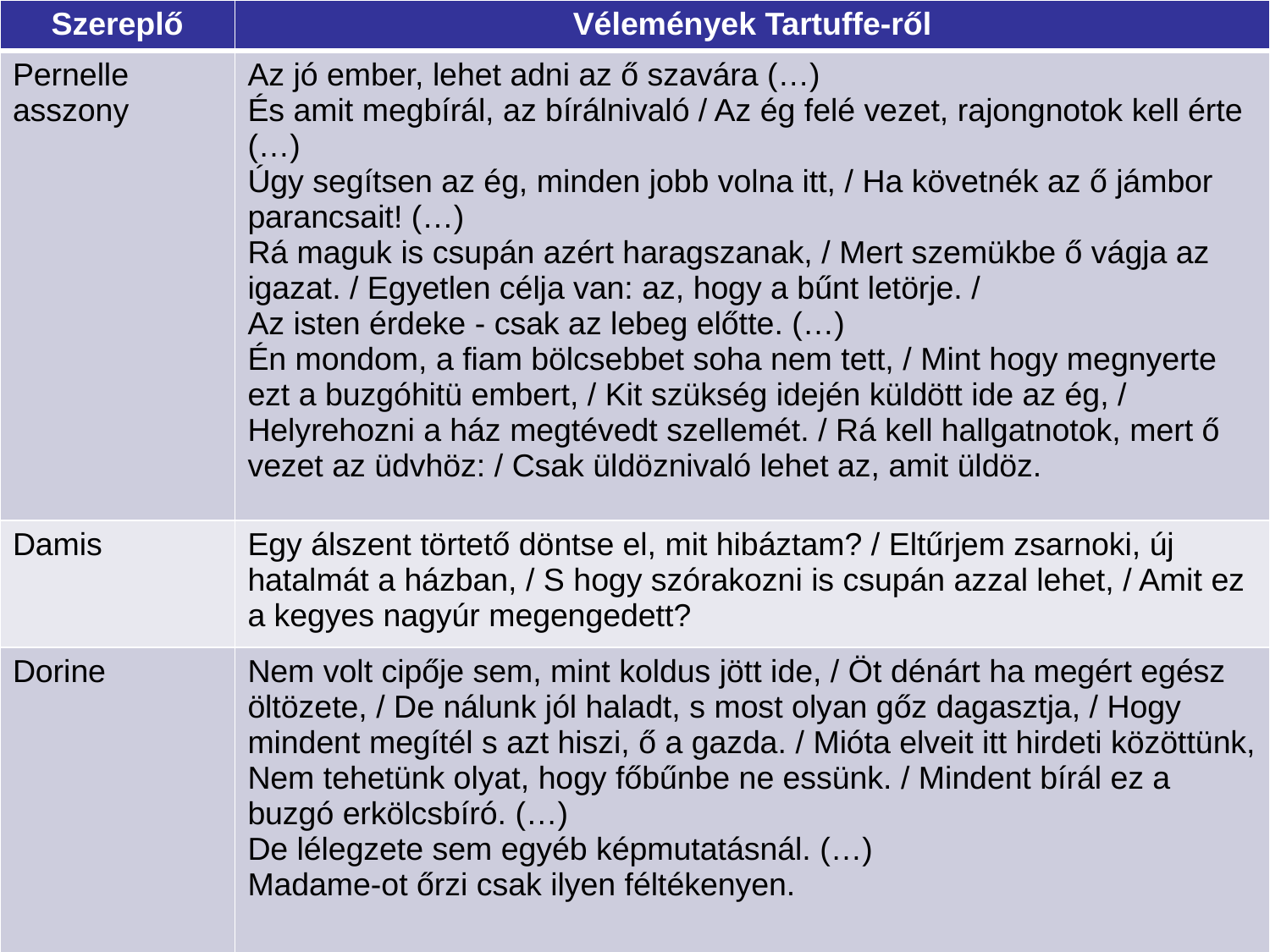

| Szereplő | Vélemények Tartuffe-ről |
| --- | --- |
| Pernelle asszony | Az jó ember, lehet adni az ő szavára (…) És amit megbírál, az bírálnivaló / Az ég felé vezet, rajongnotok kell érte (…) Úgy segítsen az ég, minden jobb volna itt, / Ha követnék az ő jámbor parancsait! (…) Rá maguk is csupán azért haragszanak, / Mert szemükbe ő vágja az igazat. / Egyetlen célja van: az, hogy a bűnt letörje. / Az isten érdeke - csak az lebeg előtte. (…) Én mondom, a fiam bölcsebbet soha nem tett, / Mint hogy megnyerte ezt a buzgóhitü embert, / Kit szükség idején küldött ide az ég, / Helyrehozni a ház megtévedt szellemét. / Rá kell hallgatnotok, mert ő vezet az üdvhöz: / Csak üldöznivaló lehet az, amit üldöz. |
| Damis | Egy álszent törtető döntse el, mit hibáztam? / Eltűrjem zsarnoki, új hatalmát a házban, / S hogy szórakozni is csupán azzal lehet, / Amit ez a kegyes nagyúr megengedett? |
| Dorine | Nem volt cipője sem, mint koldus jött ide, / Öt dénárt ha megért egész öltözete, / De nálunk jól haladt, s most olyan gőz dagasztja, / Hogy mindent megítél s azt hiszi, ő a gazda. / Mióta elveit itt hirdeti közöttünk, Nem tehetünk olyat, hogy főbűnbe ne essünk. / Mindent bírál ez a buzgó erkölcsbíró. (…) De lélegzete sem egyéb képmutatásnál. (…) Madame-ot őrzi csak ilyen féltékenyen. |